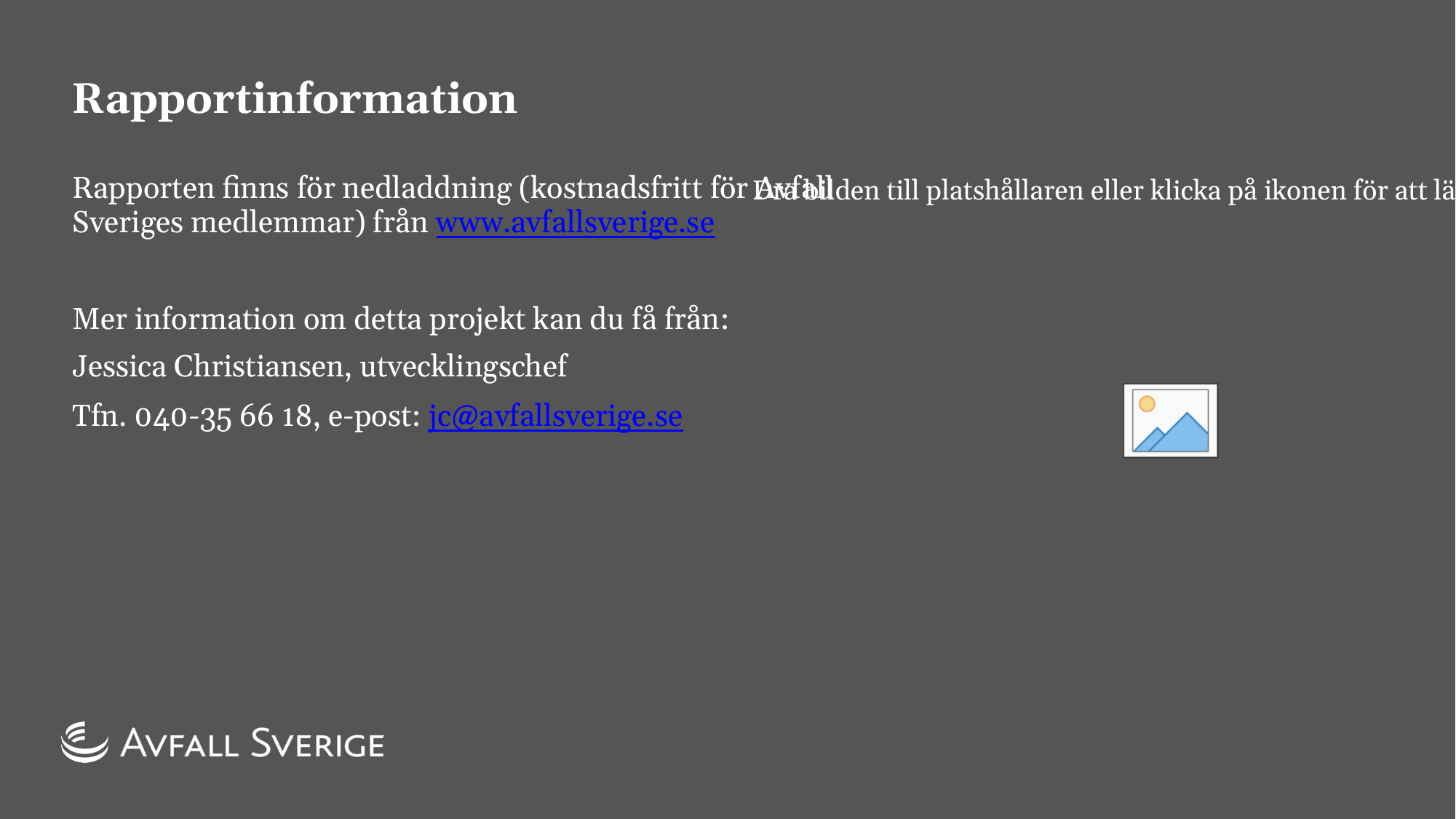

# Rapportinformation
Rapporten finns för nedladdning (kostnadsfritt för Avfall Sveriges medlemmar) från www.avfallsverige.se

Mer information om detta projekt kan du få från:
Jessica Christiansen, utvecklingschef
Tfn. 040-35 66 18, e-post: jc@avfallsverige.se